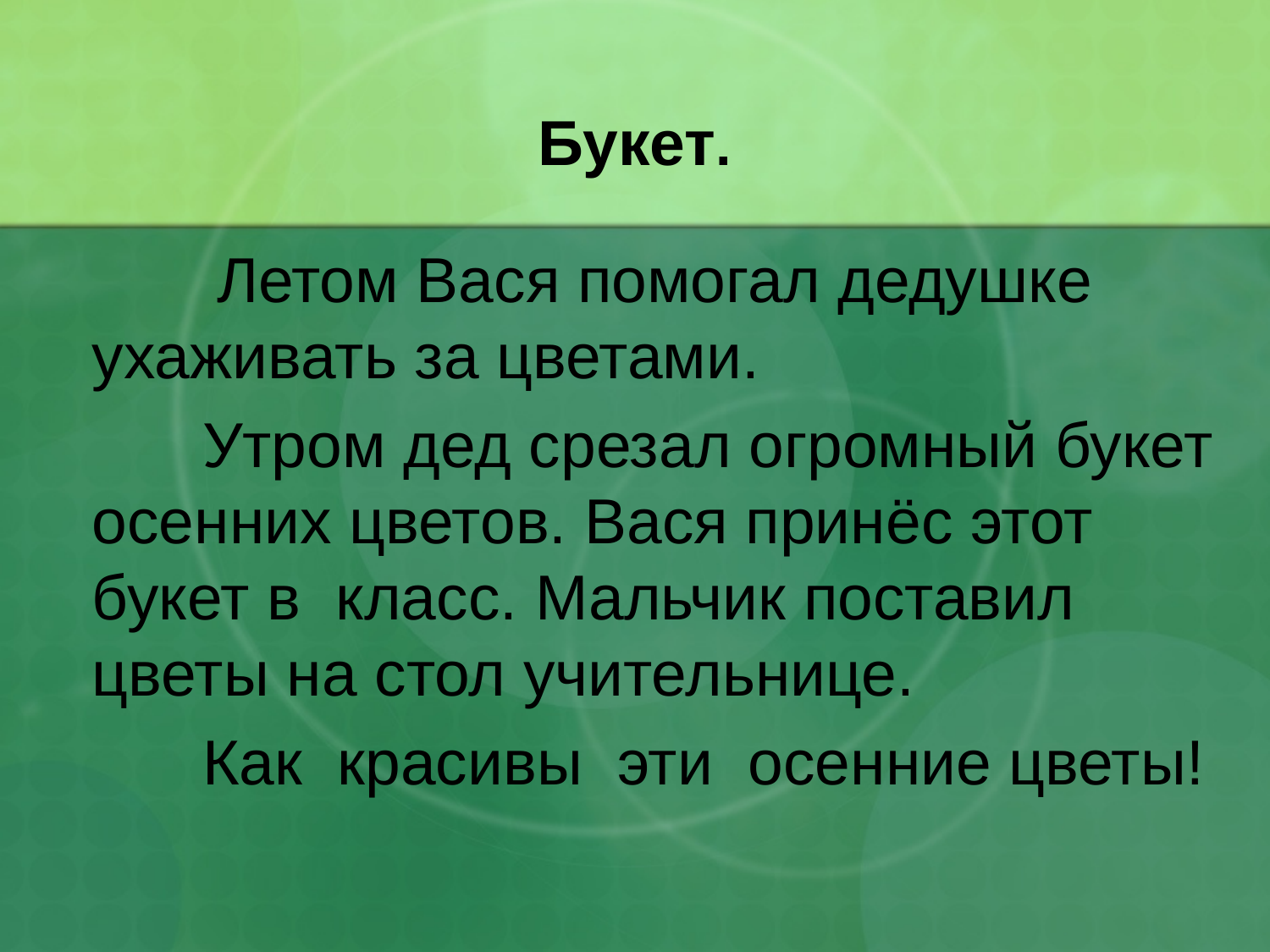

# Букет.
           Летом Вася помогал дедушке ухаживать за цветами.
         Утром дед срезал огромный букет осенних цветов. Вася принёс этот букет в  класс. Мальчик поставил  цветы на стол учительнице.
         Как  красивы  эти  осенние цветы!